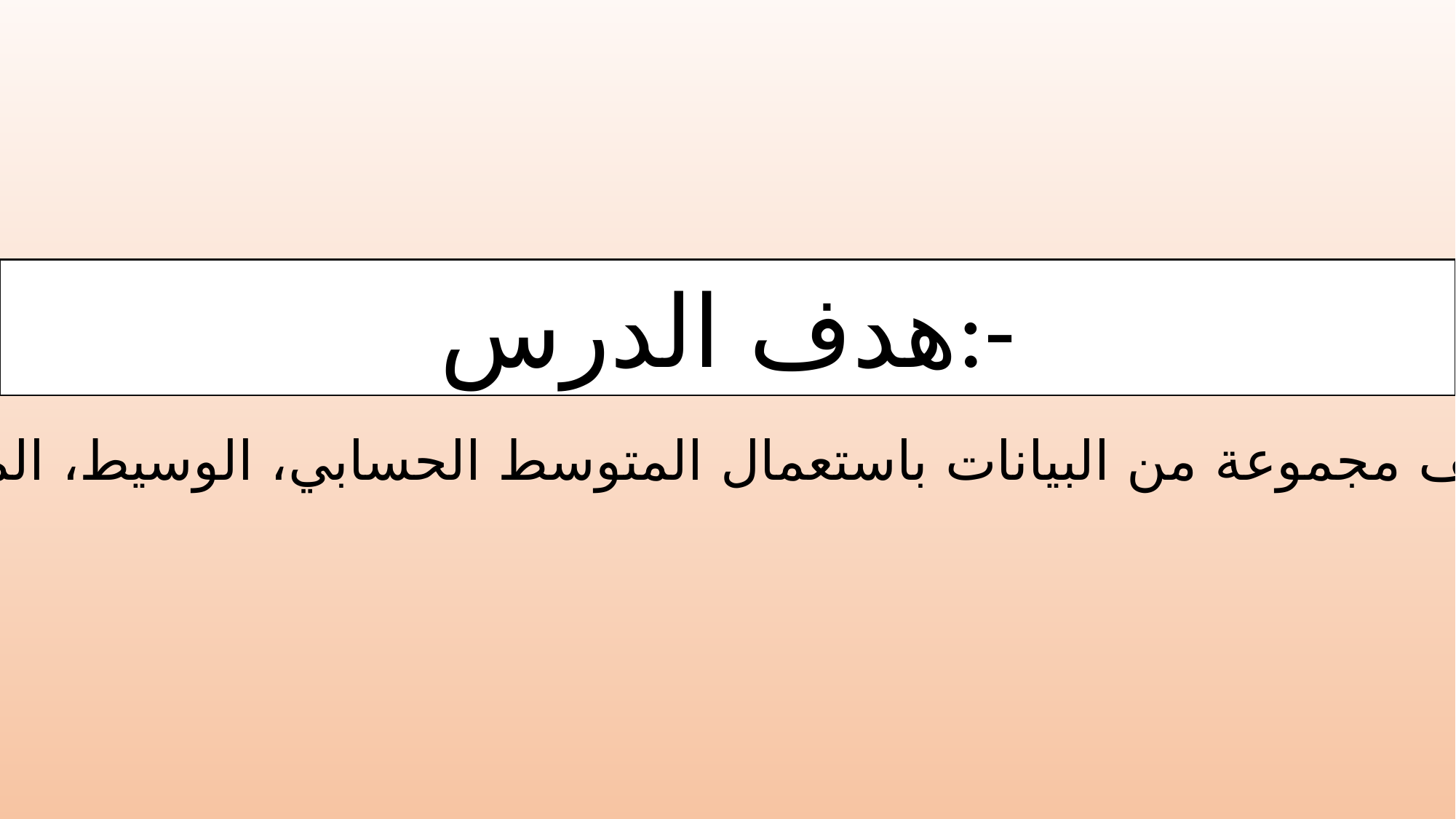

هدف الدرس:-
وصف مجموعة من البيانات باستعمال المتوسط الحسابي، الوسيط، المنوال.